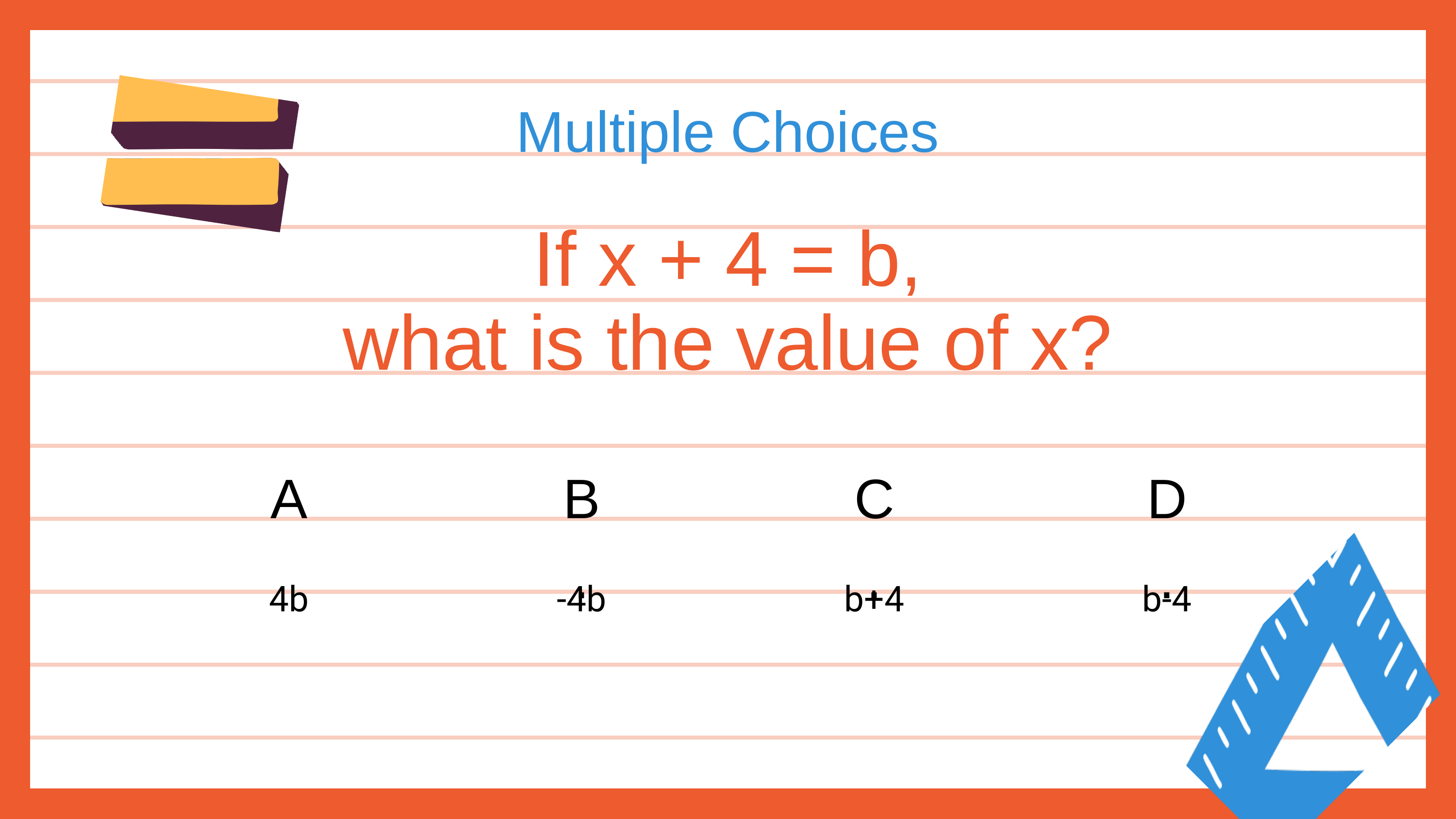

Multiple Choices
If x + 4 = b,
what is the value of x?
A
B.
C.
D.
4b
-4b
b+4
b-4